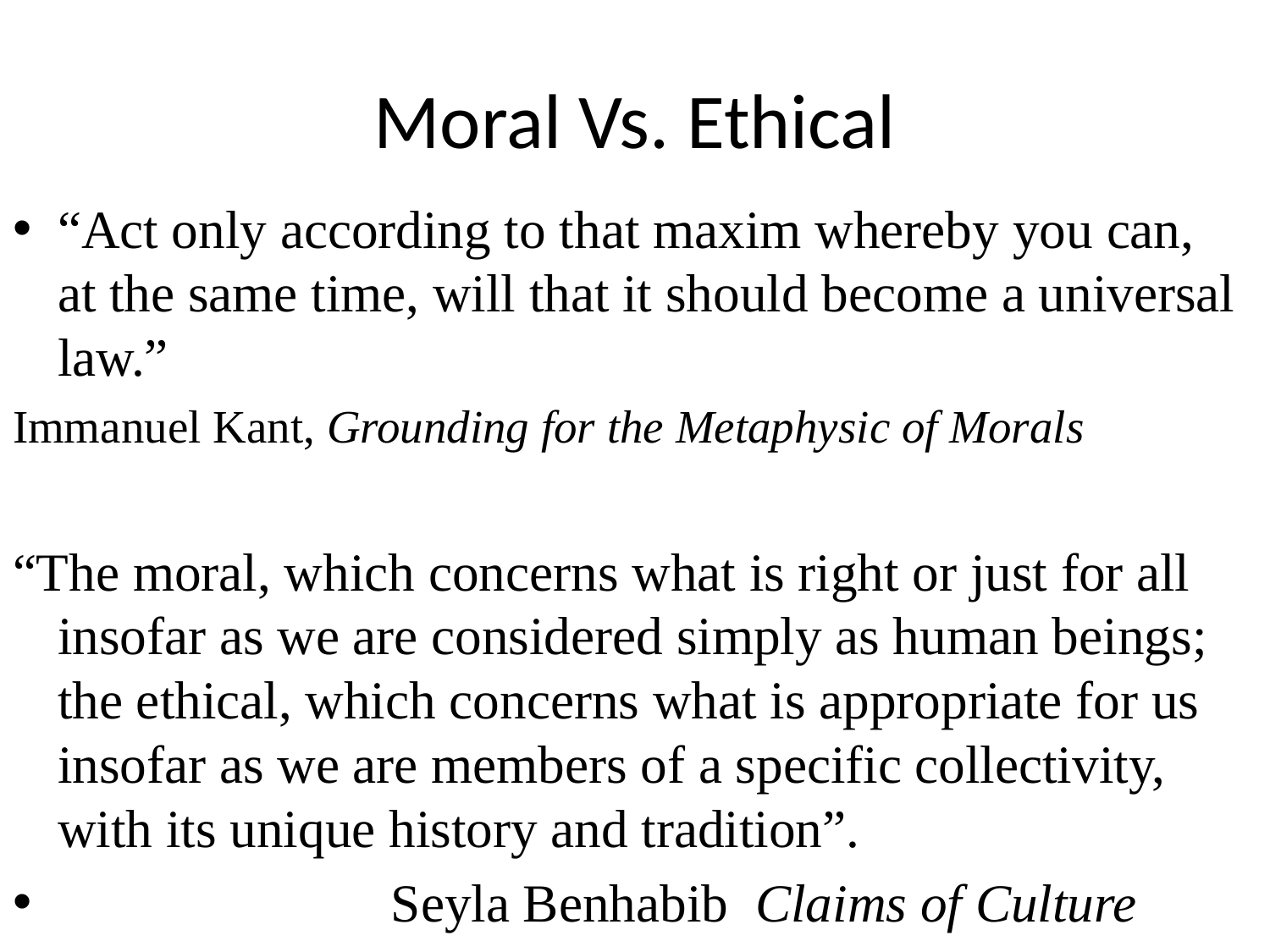

# Moral Vs. Ethical
“Act only according to that maxim whereby you can, at the same time, will that it should become a universal law.”
Immanuel Kant, Grounding for the Metaphysic of Morals

“The moral, which concerns what is right or just for all insofar as we are considered simply as human beings; the ethical, which concerns what is appropriate for us insofar as we are members of a specific collectivity, with its unique history and tradition”.
                         Seyla Benhabib  Claims of Culture